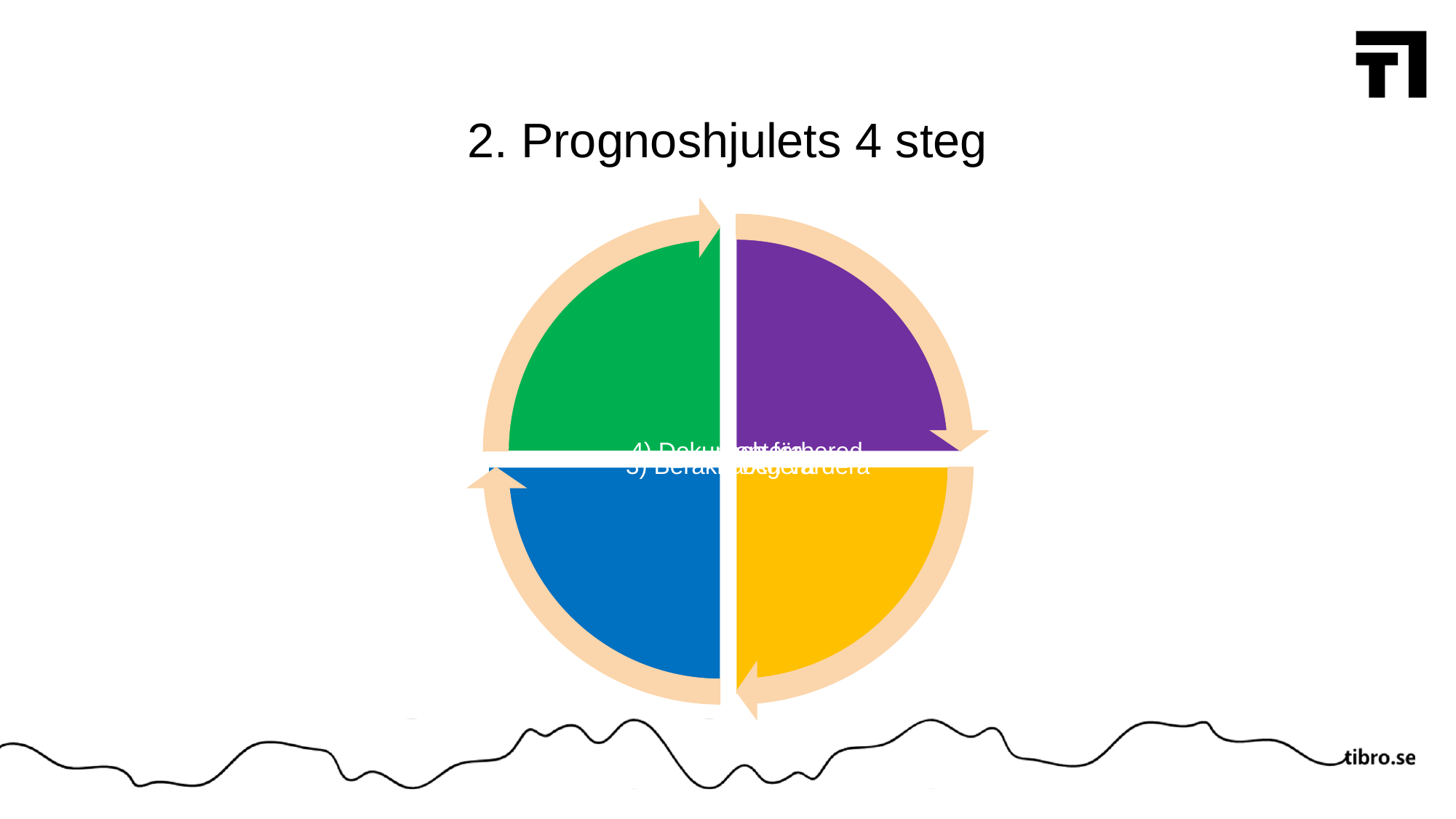

# 2. Prognoshjulets 4 steg
1) Planera och förbered
2) Analysera och värdera
3) Beräkna/Agera
4) Dokumentera